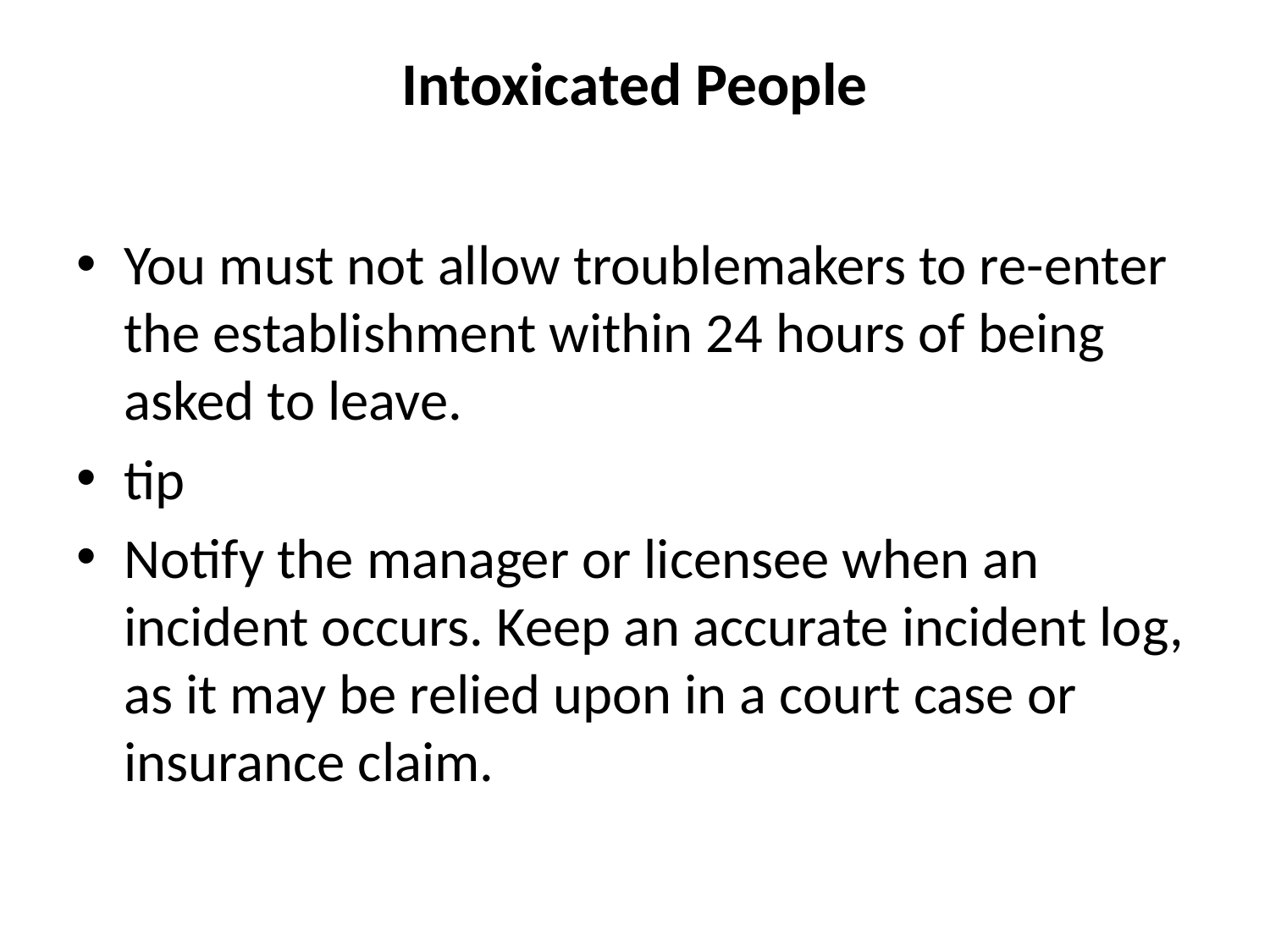

# Intoxicated People
You must not allow troublemakers to re-enter the establishment within 24 hours of being asked to leave.
tip
Notify the manager or licensee when an incident occurs. Keep an accurate incident log, as it may be relied upon in a court case or insurance claim.